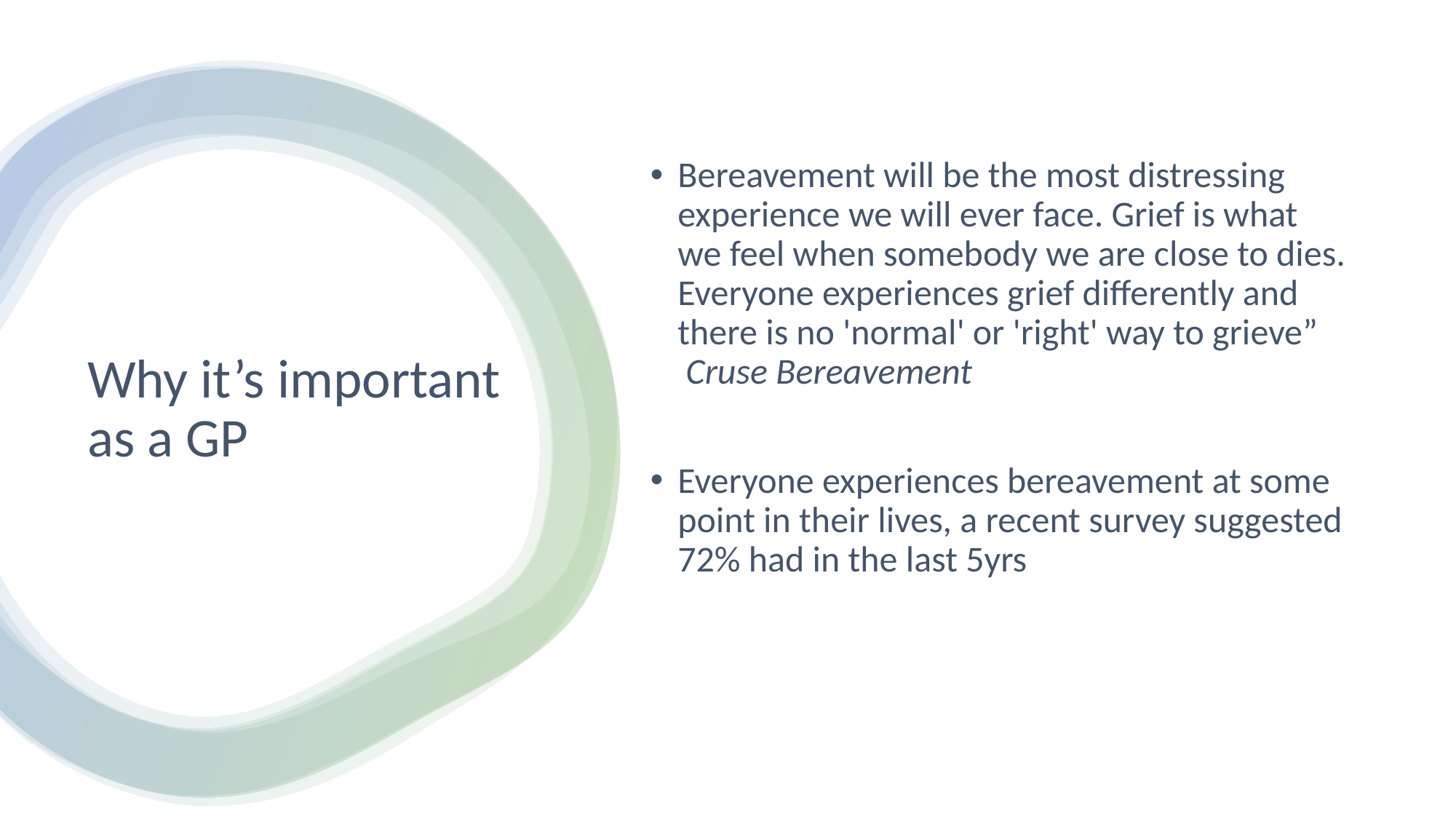

Bereavement will be the most distressing experience we will ever face. Grief is what we feel when somebody we are close to dies. Everyone experiences grief differently and there is no 'normal' or 'right' way to grieve”     Cruse Bereavement

Everyone experiences bereavement at some point in their lives, a recent survey suggested 72% had in the last 5yrs

# Why it’s important as a GP